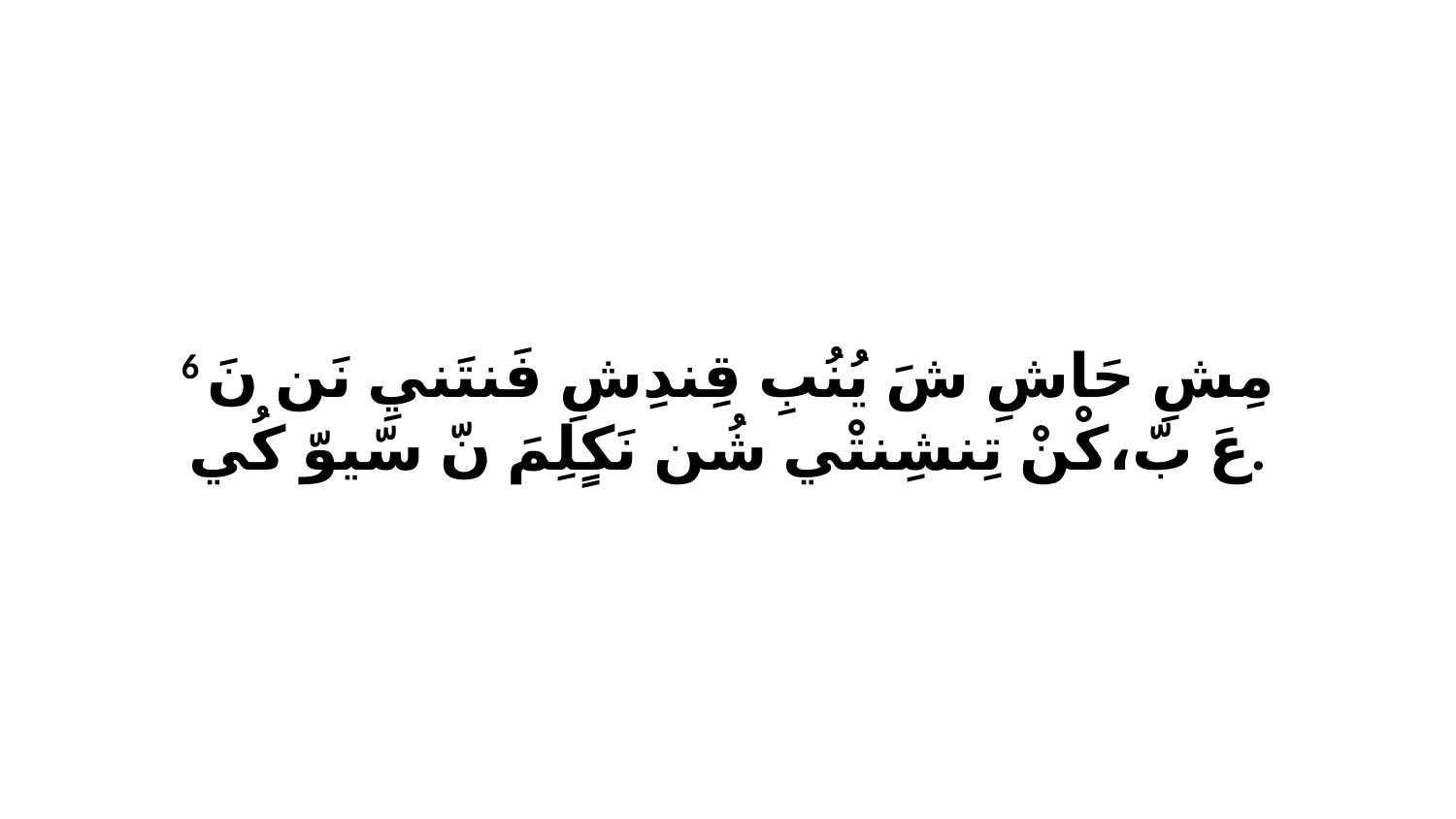

6 مِشِ حَاشِ شَ يُنُبِ قِندِشِ فَنتَنيِ نَن نَ عَ بّ،كْنْ تِنشِنتْي شُن نَكٍلِمَ نّ سّيوّ كُي.